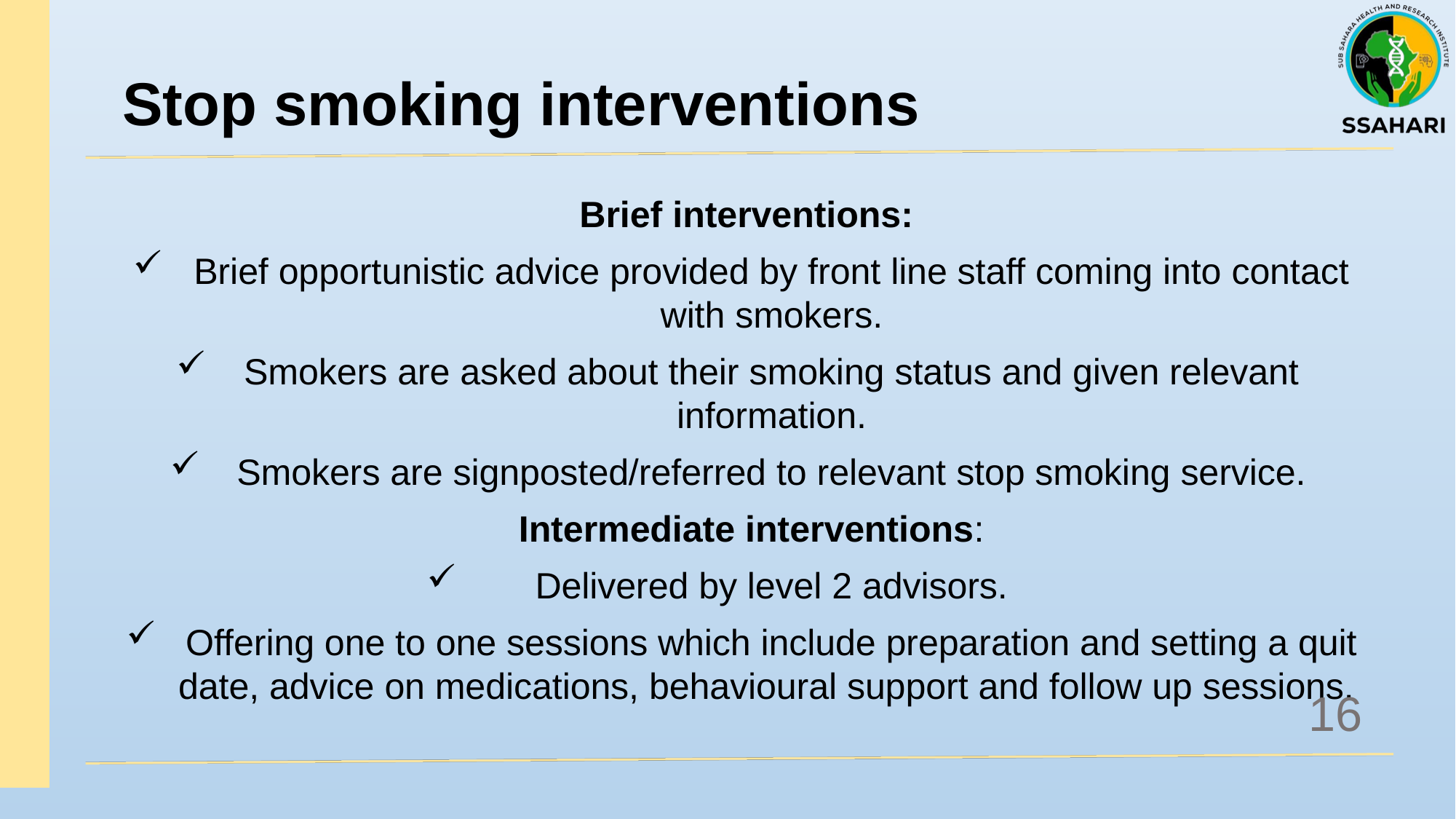

# Stop smoking interventions
Brief interventions:
Brief opportunistic advice provided by front line staff coming into contact with smokers.
Smokers are asked about their smoking status and given relevant information.
Smokers are signposted/referred to relevant stop smoking service.
 Intermediate interventions:
Delivered by level 2 advisors.
Offering one to one sessions which include preparation and setting a quit date, advice on medications, behavioural support and follow up sessions.
16